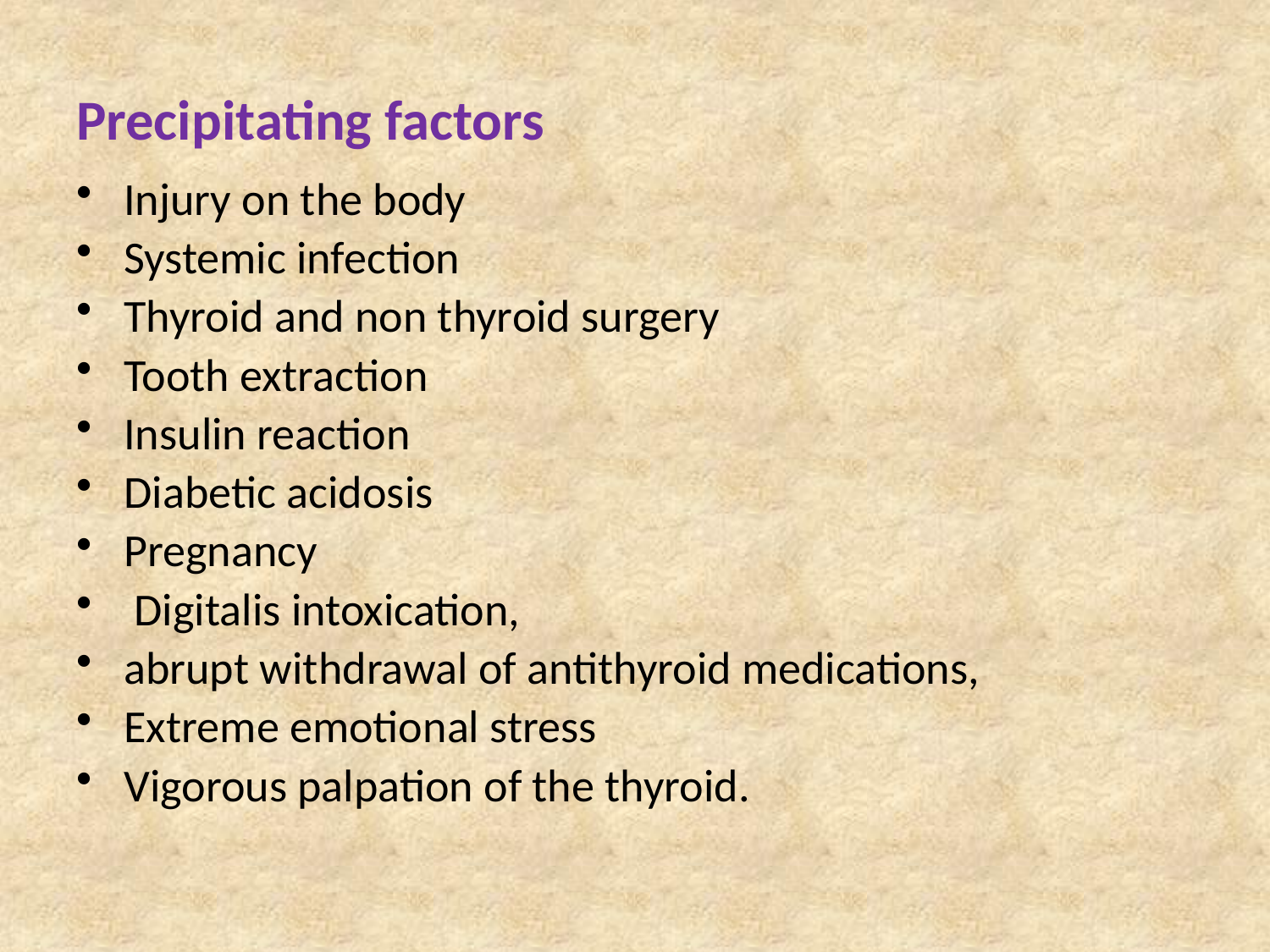

# Precipitating factors
Injury on the body
Systemic infection
Thyroid and non thyroid surgery
Tooth extraction
Insulin reaction
Diabetic acidosis
Pregnancy
 Digitalis intoxication,
abrupt withdrawal of antithyroid medications,
Extreme emotional stress
Vigorous palpation of the thyroid.